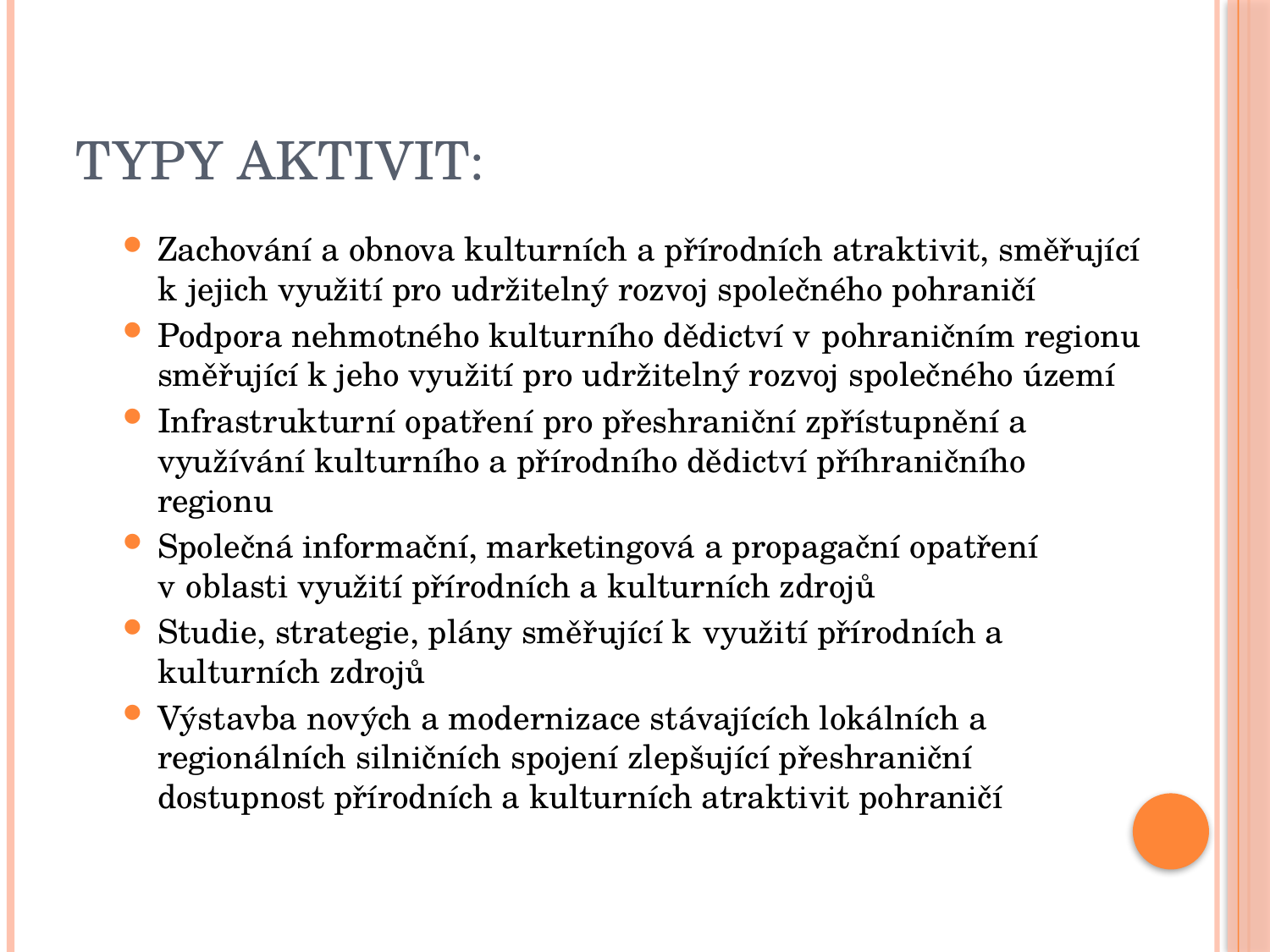

# typy aktivit:
Zachování a obnova kulturních a přírodních atraktivit, směřující k jejich využití pro udržitelný rozvoj společného pohraničí
Podpora nehmotného kulturního dědictví v pohraničním regionu směřující k jeho využití pro udržitelný rozvoj společného území
Infrastrukturní opatření pro přeshraniční zpřístupnění a využívání kulturního a přírodního dědictví příhraničního regionu
Společná informační, marketingová a propagační opatření v oblasti využití přírodních a kulturních zdrojů
Studie, strategie, plány směřující k využití přírodních a kulturních zdrojů
Výstavba nových a modernizace stávajících lokálních a regionálních silničních spojení zlepšující přeshraniční dostupnost přírodních a kulturních atraktivit pohraničí